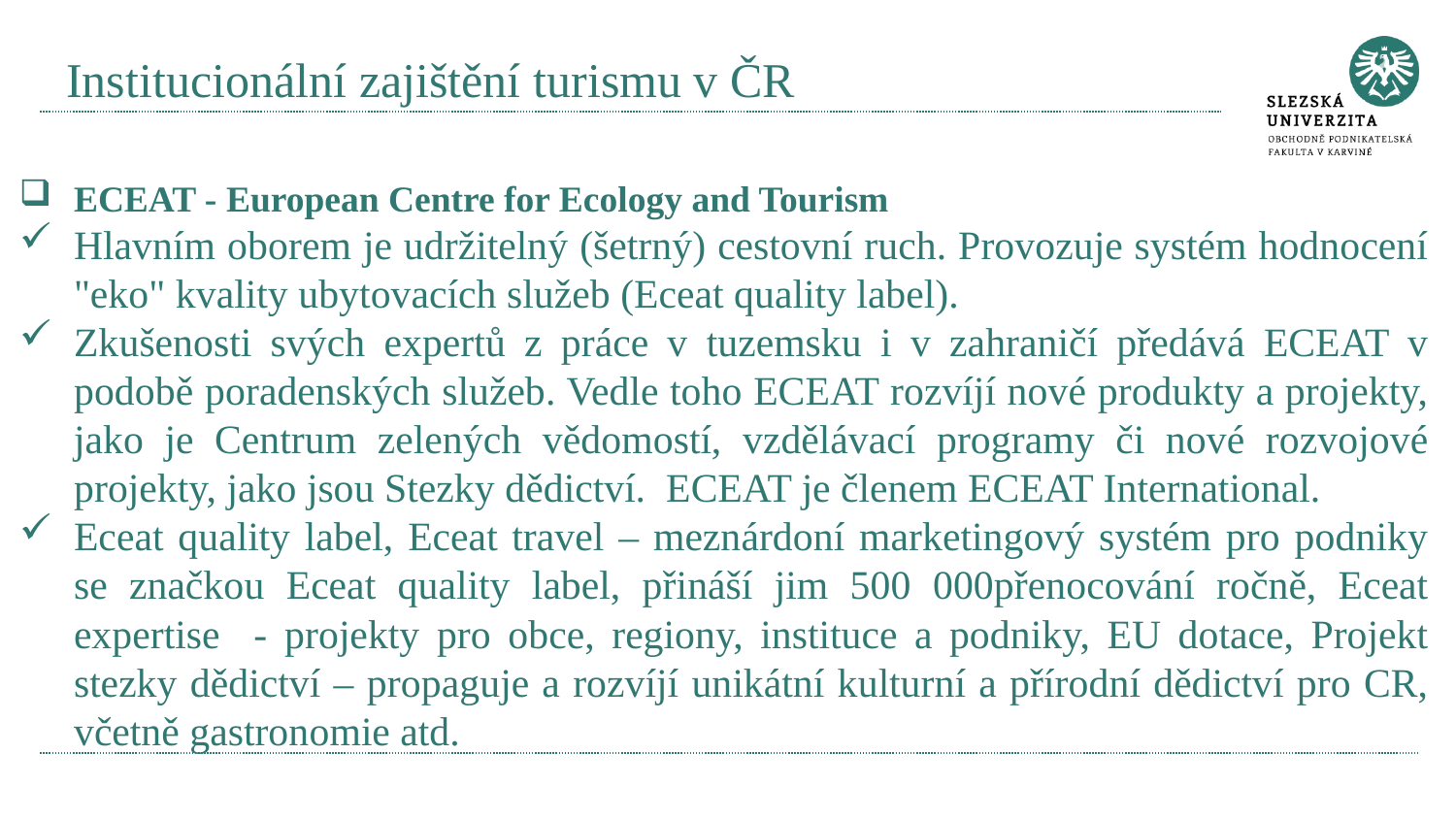

# Institucionální zajištění turismu v ČR
ECEAT - European Centre for Ecology and Tourism
Hlavním oborem je udržitelný (šetrný) cestovní ruch. Provozuje systém hodnocení "eko" kvality ubytovacích služeb (Eceat quality label).
Zkušenosti svých expertů z práce v tuzemsku i v zahraničí předává ECEAT v podobě poradenských služeb. Vedle toho ECEAT rozvíjí nové produkty a projekty, jako je Centrum zelených vědomostí, vzdělávací programy či nové rozvojové projekty, jako jsou Stezky dědictví.  ECEAT je členem ECEAT International.
Eceat quality label, Eceat travel – meznárdoní marketingový systém pro podniky se značkou Eceat quality label, přináší jim 500 000přenocování ročně, Eceat expertise  - projekty pro obce, regiony, instituce a podniky, EU dotace, Projekt stezky dědictví – propaguje a rozvíjí unikátní kulturní a přírodní dědictví pro CR, včetně gastronomie atd.